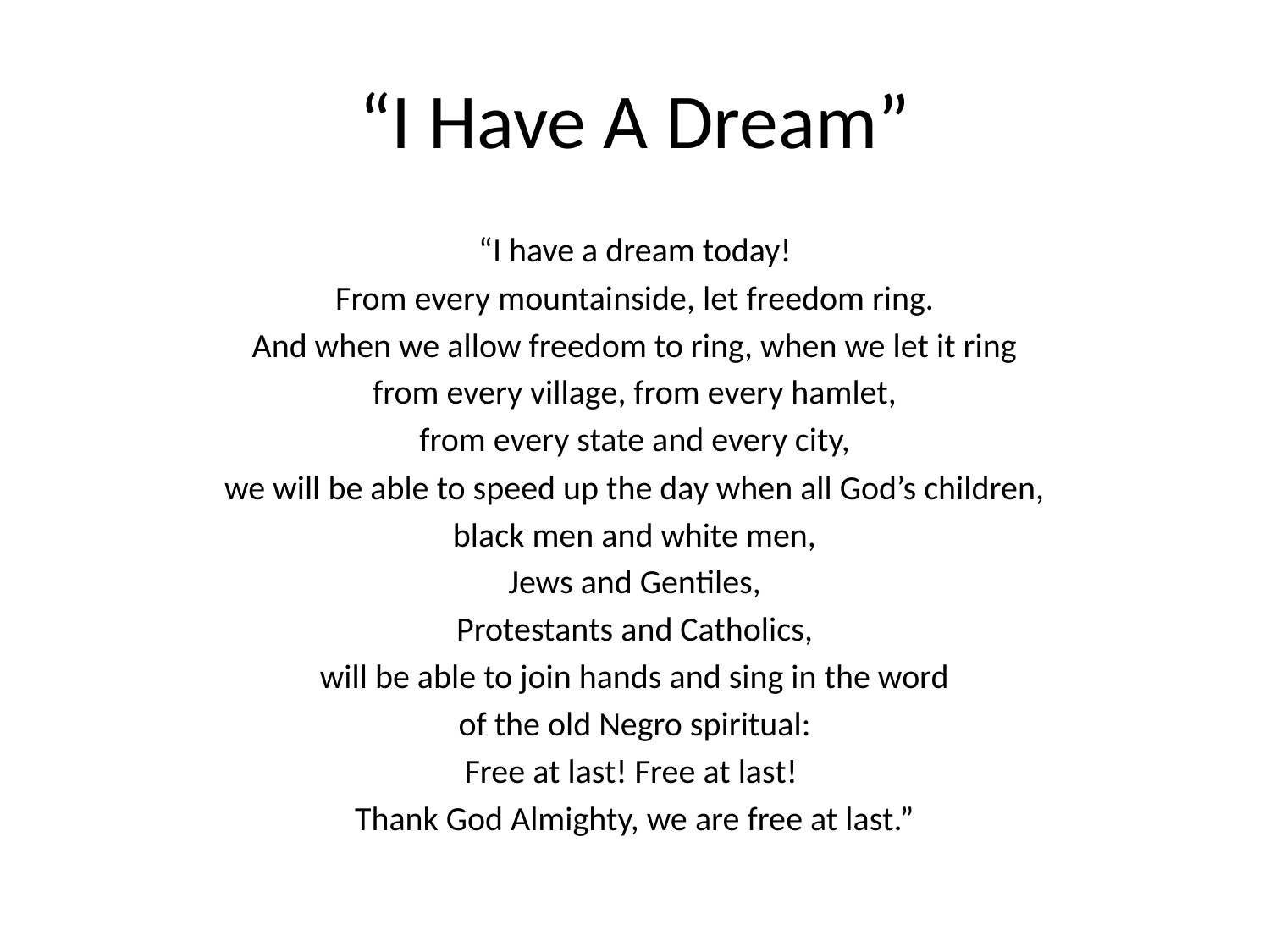

# “I Have A Dream”
“I have a dream today!
From every mountainside, let freedom ring.
And when we allow freedom to ring, when we let it ring
from every village, from every hamlet,
from every state and every city,
we will be able to speed up the day when all God’s children,
black men and white men,
Jews and Gentiles,
Protestants and Catholics,
will be able to join hands and sing in the word
of the old Negro spiritual:
Free at last! Free at last!
Thank God Almighty, we are free at last.”